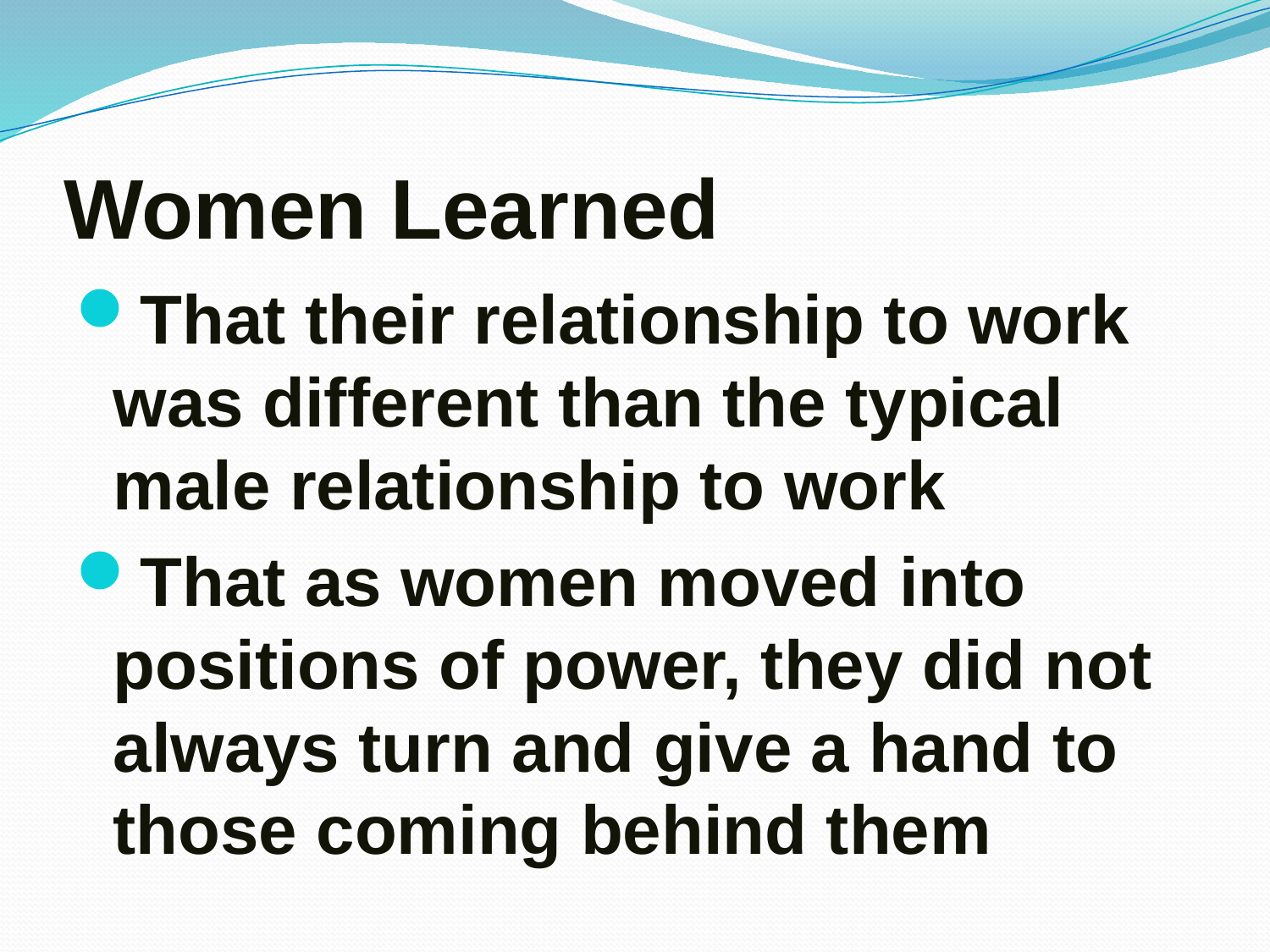

# Women Learned
That their relationship to work was different than the typical male relationship to work
That as women moved into positions of power, they did not always turn and give a hand to those coming behind them